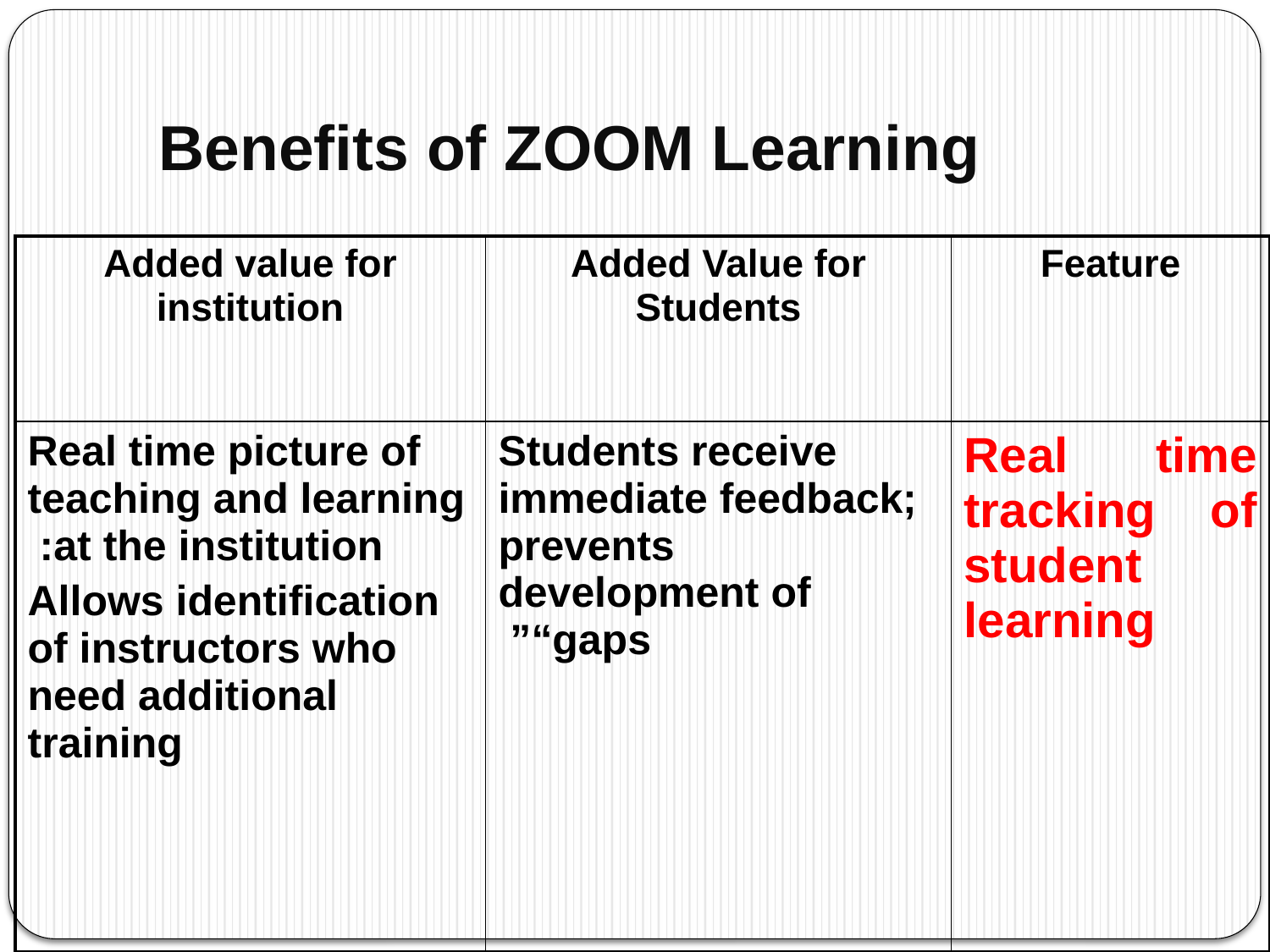

# Benefits of ZOOM Learning
| Added value for institution | Added Value for Students | Feature |
| --- | --- | --- |
| Real time picture of teaching and learning at the institution: Allows identification of instructors who need additional training | Students receive immediate feedback; prevents development of “gaps” | Real time tracking of student learning |